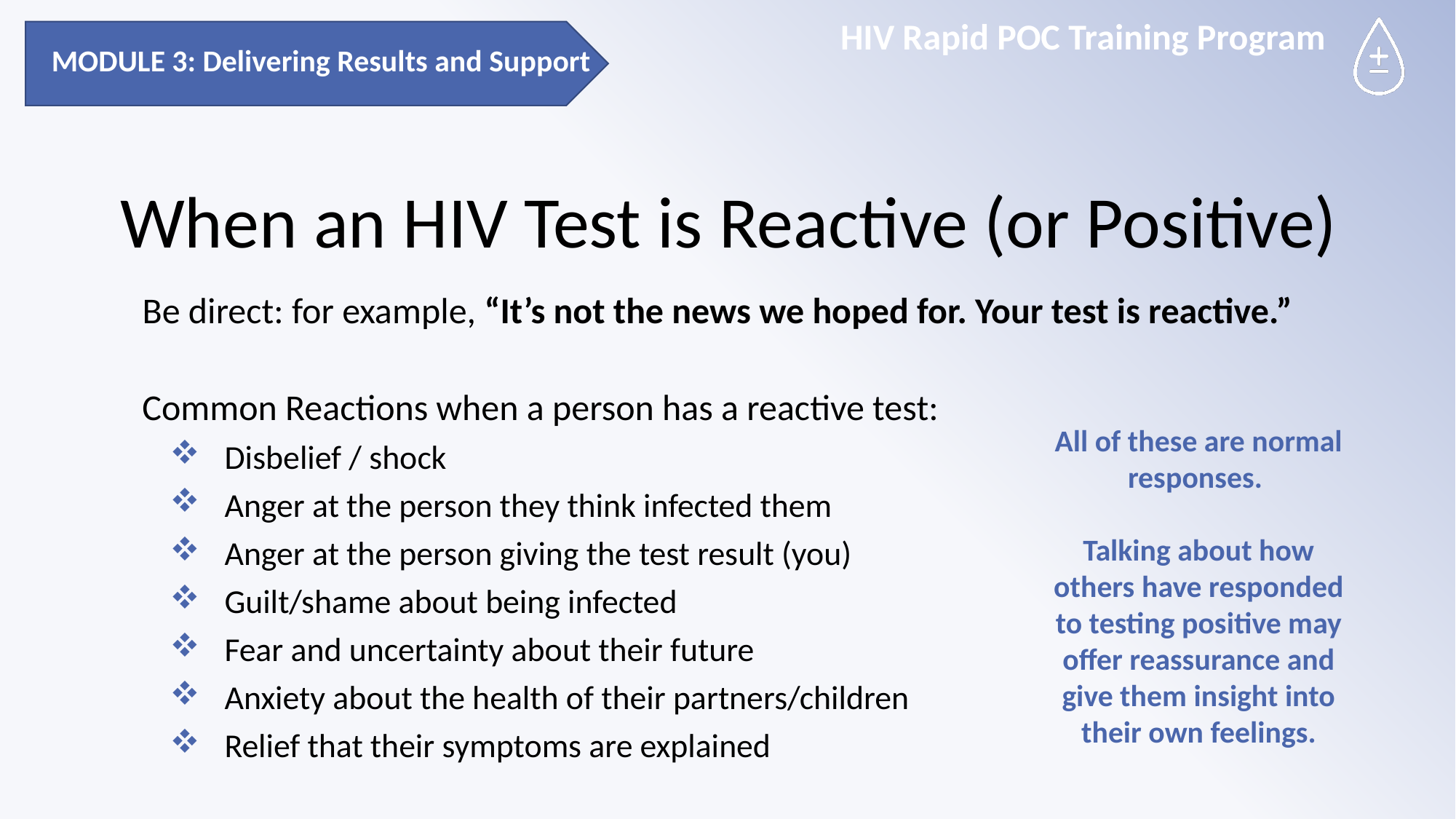

MODULE 3: Delivering Results and Support
# When an HIV Test is Reactive (or Positive)
Be direct: for example, “It’s not the news we hoped for. Your test is reactive.”
Common Reactions when a person has a reactive test:
Disbelief / shock
Anger at the person they think infected them
Anger at the person giving the test result (you)
Guilt/shame about being infected
Fear and uncertainty about their future
Anxiety about the health of their partners/children
Relief that their symptoms are explained

All of these are normal responses.

Talking about how others have responded to testing positive may offer reassurance and give them insight into their own feelings.